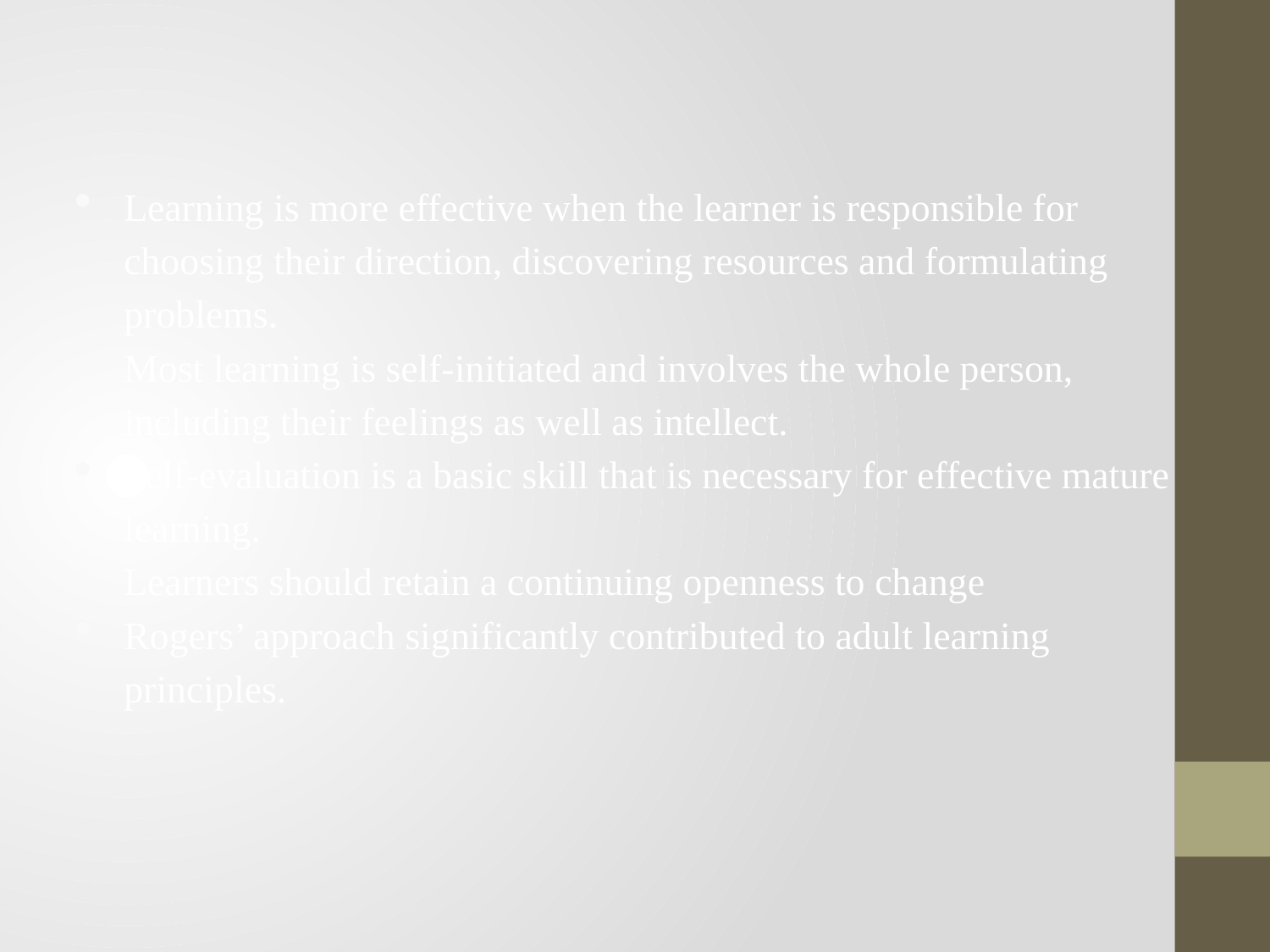

#
Learning is more effective when the learner is responsible for choosing their direction, discovering resources and formulating problems.
Most learning is self-initiated and involves the whole person, including their feelings as well as intellect.
Self-evaluation is a basic skill that is necessary for effective mature learning.
Learners should retain a continuing openness to change
Rogers’ approach significantly contributed to adult learning principles.